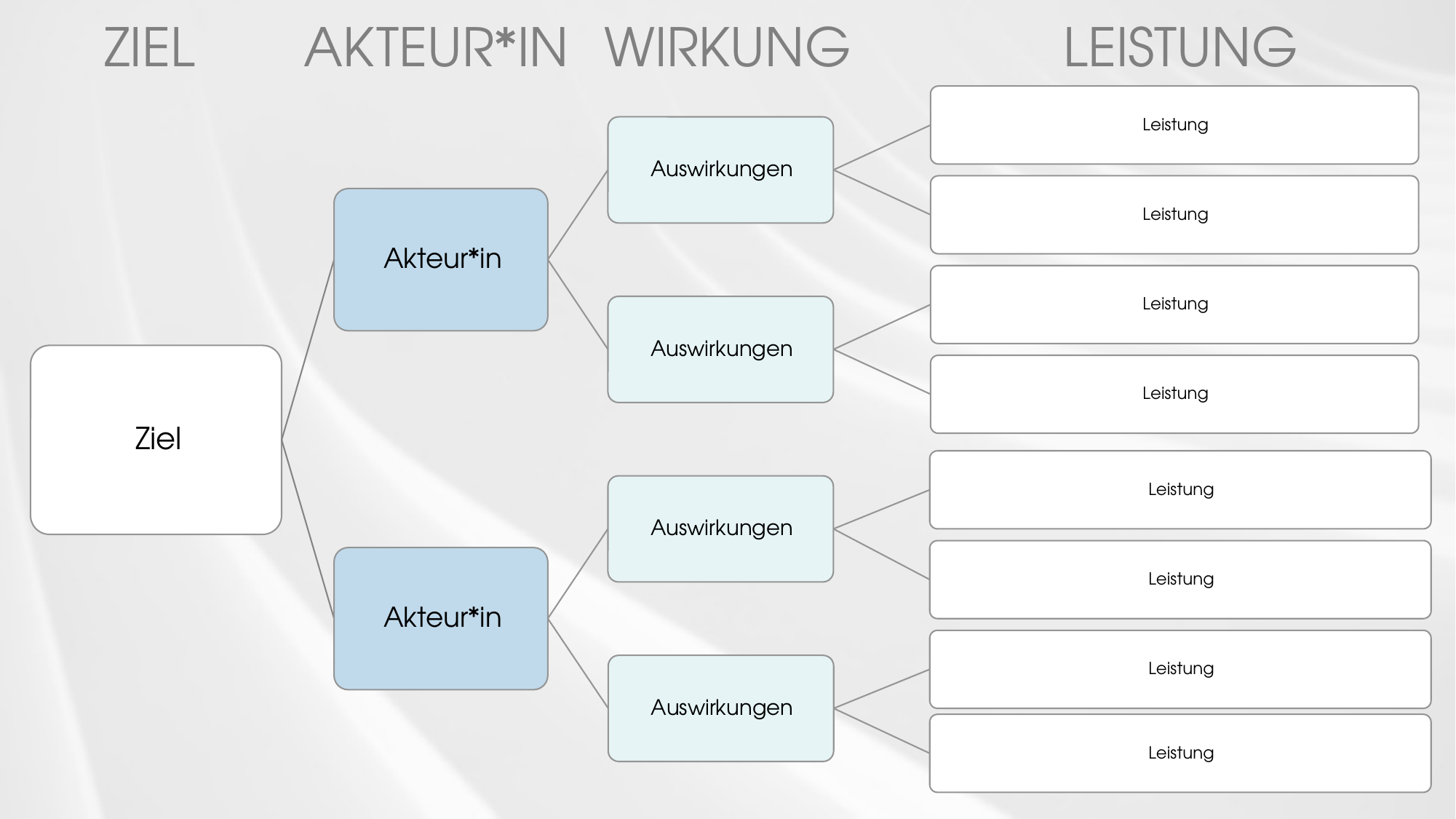

ZIEL
AKTEUR*IN
WIRKUNG
LEISTUNG
Ziel

Akteur*in

Auswirkungen

Leistung

Leistung

Auswirkungen

Leistung

Leistung

Akteur*in

Auswirkungen

Leistung

Leistung

Auswirkungen

Leistung

Leistung